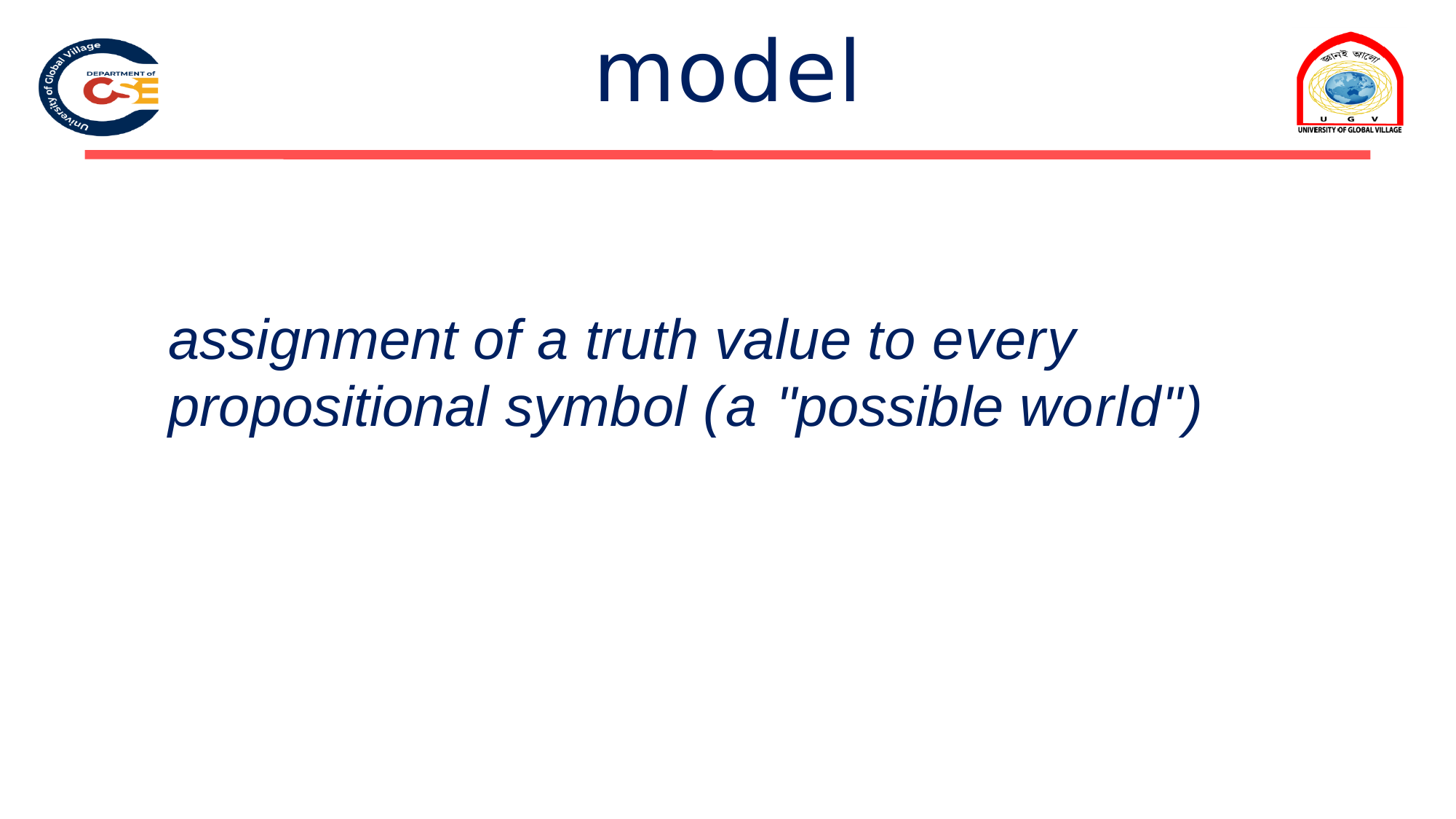

# model
assignment of a truth value to every propositional symbol (a "possible world")